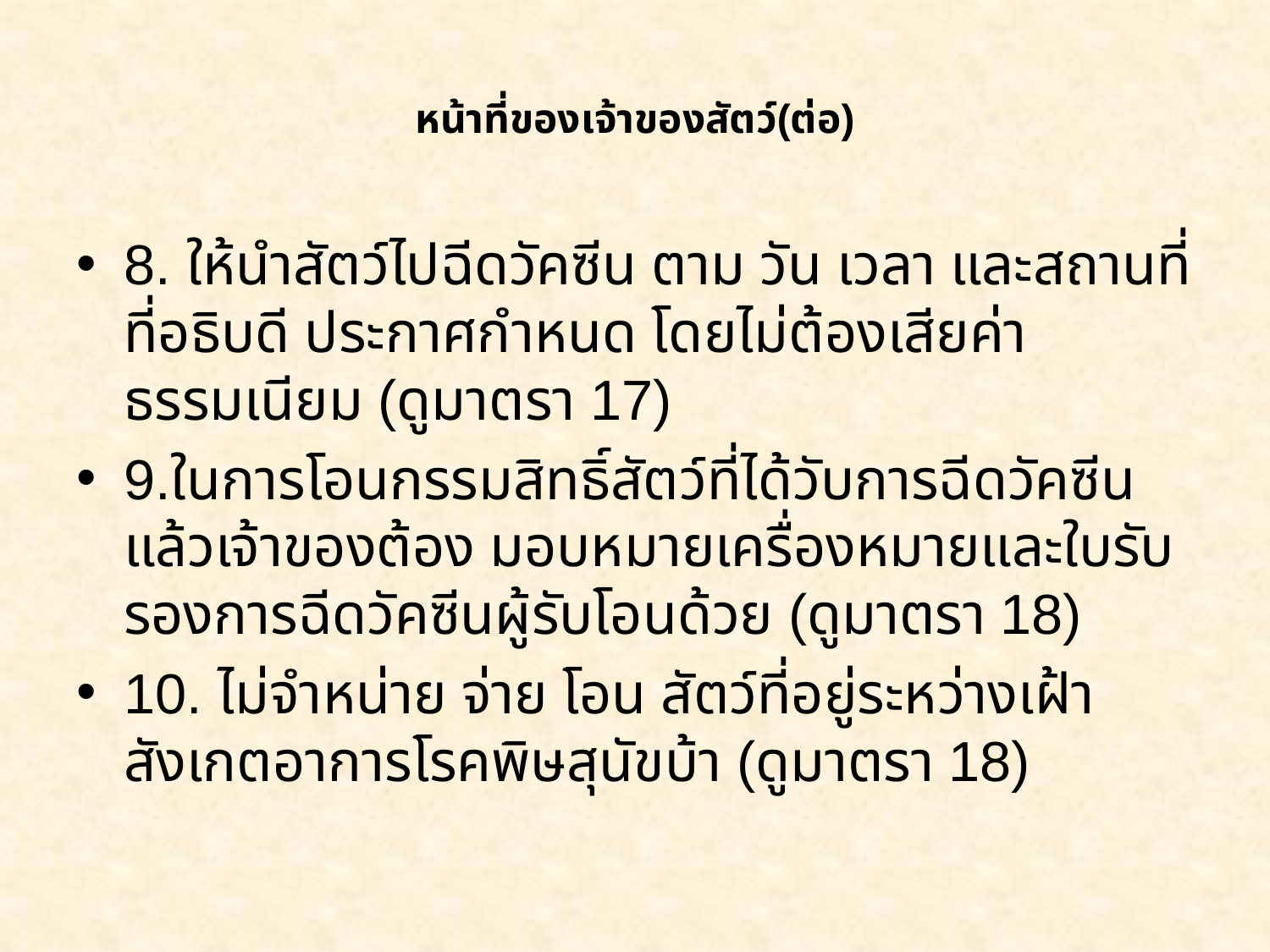

# หน้าที่ของเจ้าของสัตว์(ต่อ)
8. ให้นำสัตว์ไปฉีดวัคซีน ตาม วัน เวลา และสถานที่ที่อธิบดี ประกาศกำหนด โดยไม่ต้องเสียค่าธรรมเนียม (ดูมาตรา 17)
9.ในการโอนกรรมสิทธิ์สัตว์ที่ได้วับการฉีดวัคซีนแล้วเจ้าของต้อง มอบหมายเครื่องหมายและใบรับรองการฉีดวัคซีนผู้รับโอนด้วย (ดูมาตรา 18)
10. ไม่จำหน่าย จ่าย โอน สัตว์ที่อยู่ระหว่างเฝ้าสังเกตอาการโรคพิษสุนัขบ้า (ดูมาตรา 18)